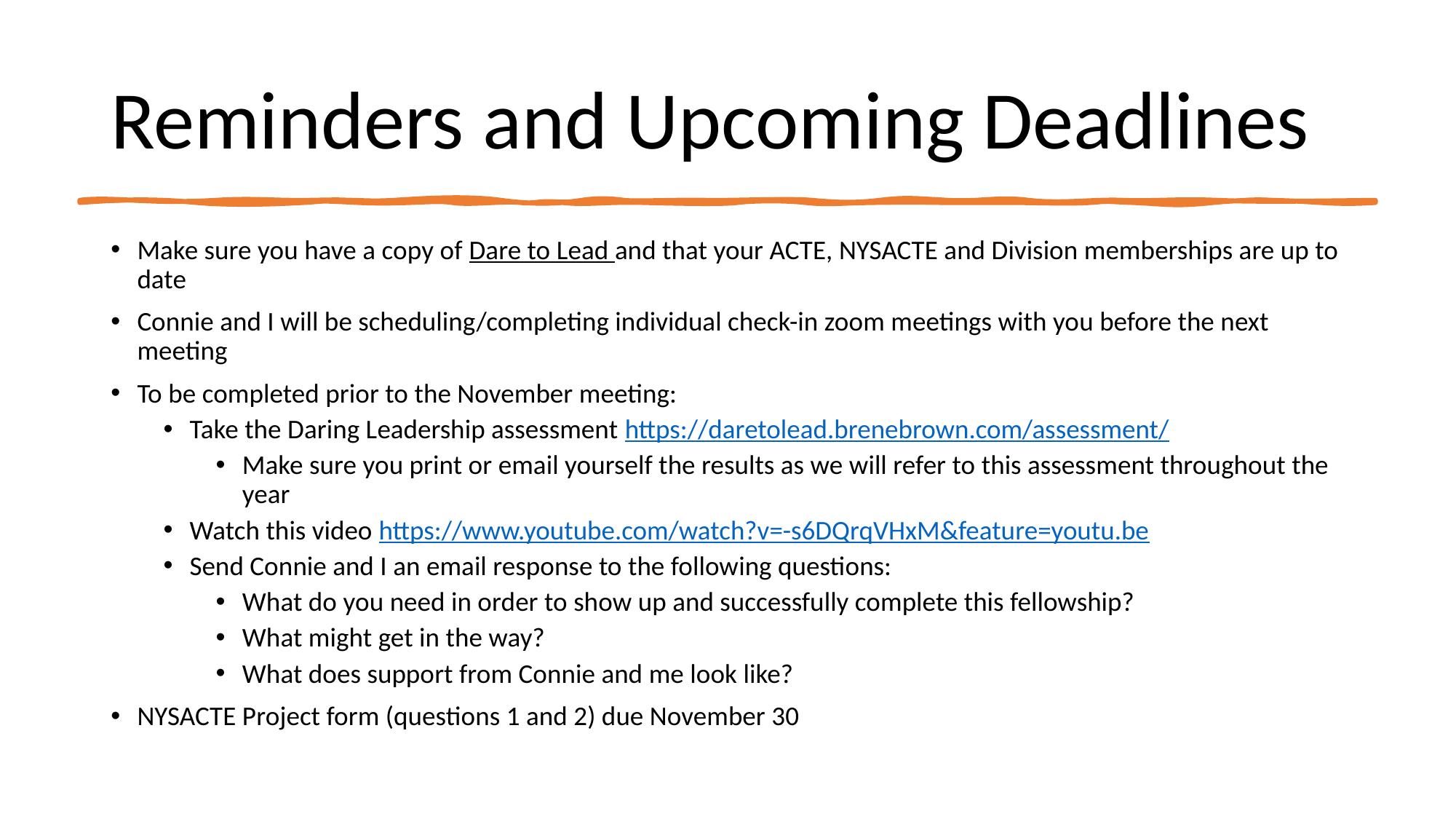

# Reminders and Upcoming Deadlines

Make sure you have a copy of Dare to Lead and that your ACTE, NYSACTE and Division memberships are up to date
Connie and I will be scheduling/completing individual check-in zoom meetings with you before the next meeting
To be completed prior to the November meeting:
Take the Daring Leadership assessment https://daretolead.brenebrown.com/assessment/
Make sure you print or email yourself the results as we will refer to this assessment throughout the year
Watch this video https://www.youtube.com/watch?v=-s6DQrqVHxM&feature=youtu.be
Send Connie and I an email response to the following questions:
What do you need in order to show up and successfully complete this fellowship?
What might get in the way?
What does support from Connie and me look like?
NYSACTE Project form (questions 1 and 2) due November 30